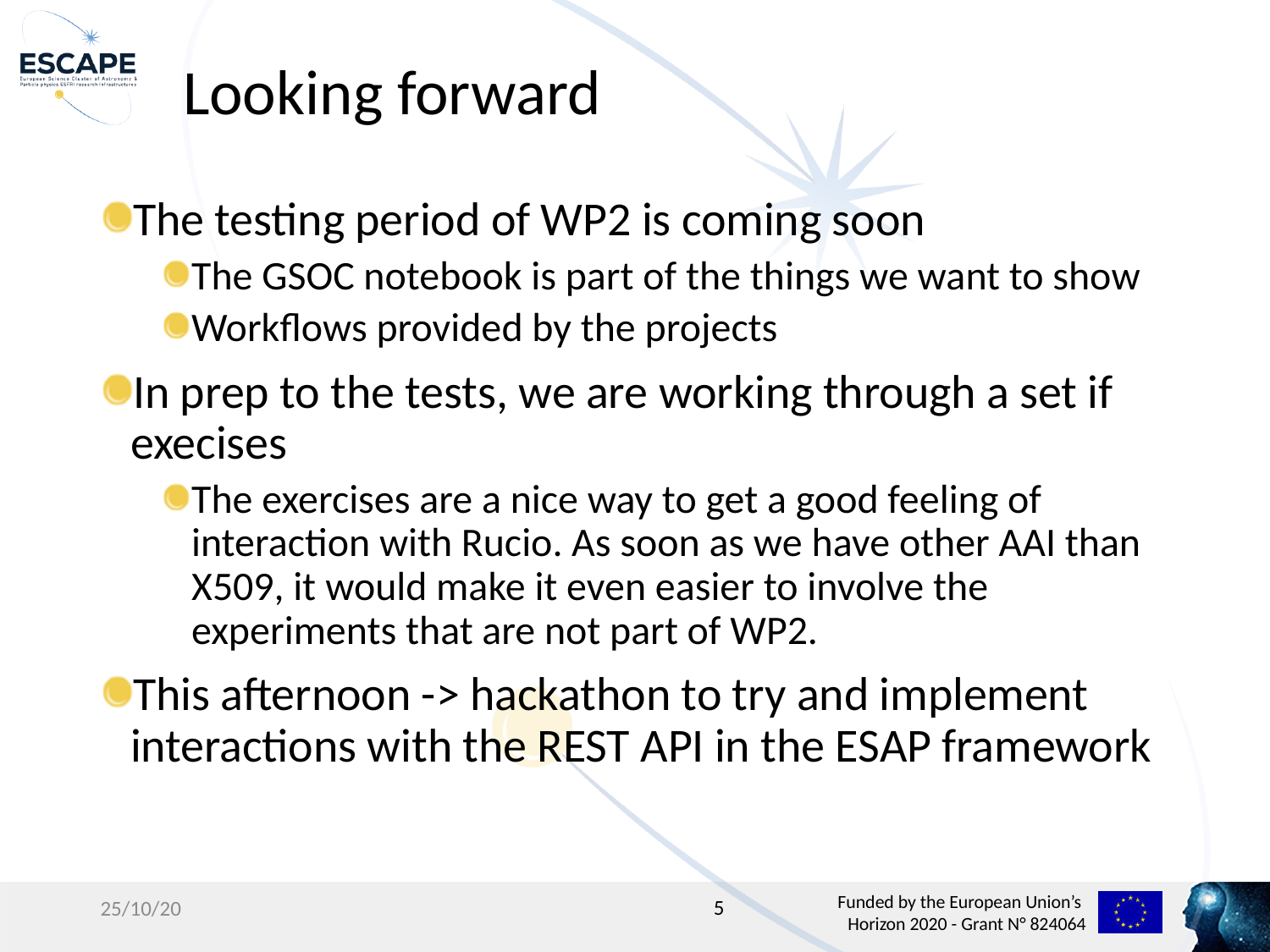

# Looking forward
The testing period of WP2 is coming soon
The GSOC notebook is part of the things we want to show
Workflows provided by the projects
In prep to the tests, we are working through a set if execises
The exercises are a nice way to get a good feeling of interaction with Rucio. As soon as we have other AAI than X509, it would make it even easier to involve the experiments that are not part of WP2.
This afternoon -> hackathon to try and implement interactions with the REST API in the ESAP framework

5
25/10/20